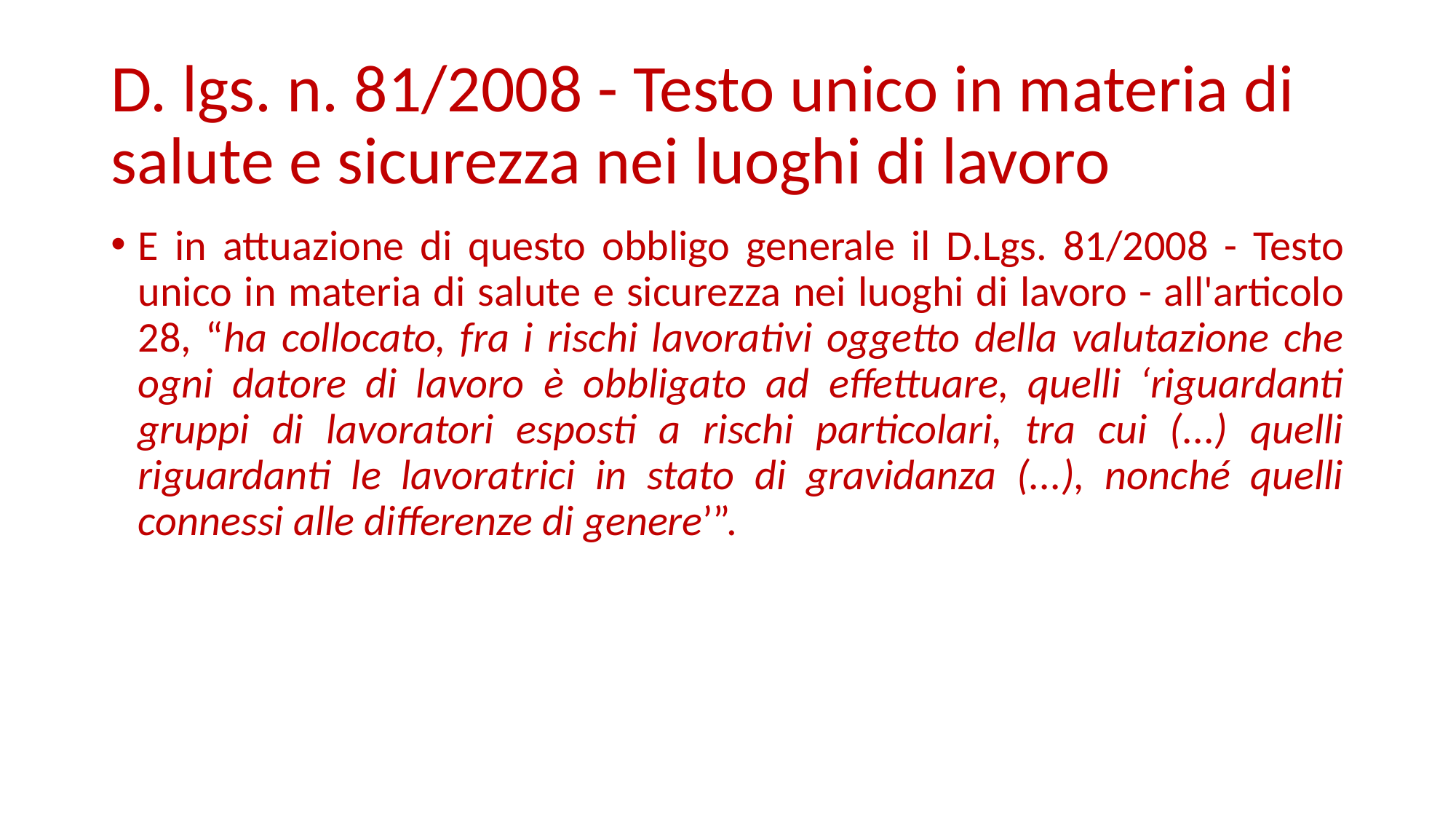

# D. lgs. n. 81/2008 - Testo unico in materia di salute e sicurezza nei luoghi di lavoro
E in attuazione di questo obbligo generale il D.Lgs. 81/2008 - Testo unico in materia di salute e sicurezza nei luoghi di lavoro - all'articolo 28, “ha collocato, fra i rischi lavorativi oggetto della valutazione che ogni datore di lavoro è obbligato ad effettuare, quelli ‘riguardanti gruppi di lavoratori esposti a rischi particolari, tra cui (...) quelli riguardanti le lavoratrici in stato di gravidanza (...), nonché quelli connessi alle differenze di genere’”.